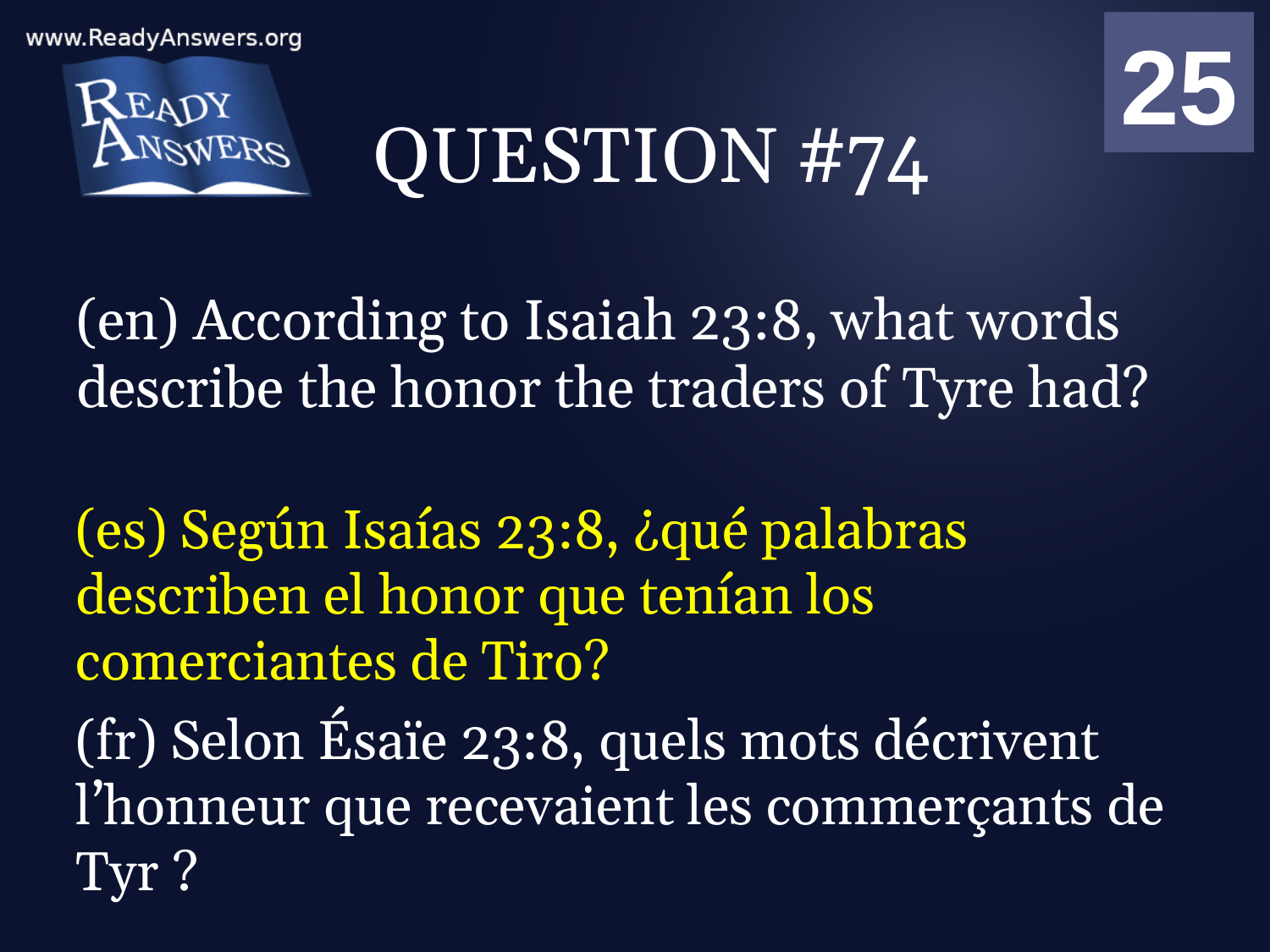

01
02
03
04
05
06
07
08
09
10
11
12
13
14
15
16
17
18
19
20
21
22
23
24
25
00
# QUESTION #74
(en) According to Isaiah 23:8, what words describe the honor the traders of Tyre had?
(es) Según Isaías 23:8, ¿qué palabras describen el honor que tenían los comerciantes de Tiro?
(fr) Selon Ésaïe 23:8, quels mots décrivent l’honneur que recevaient les commerçants de Tyr ?